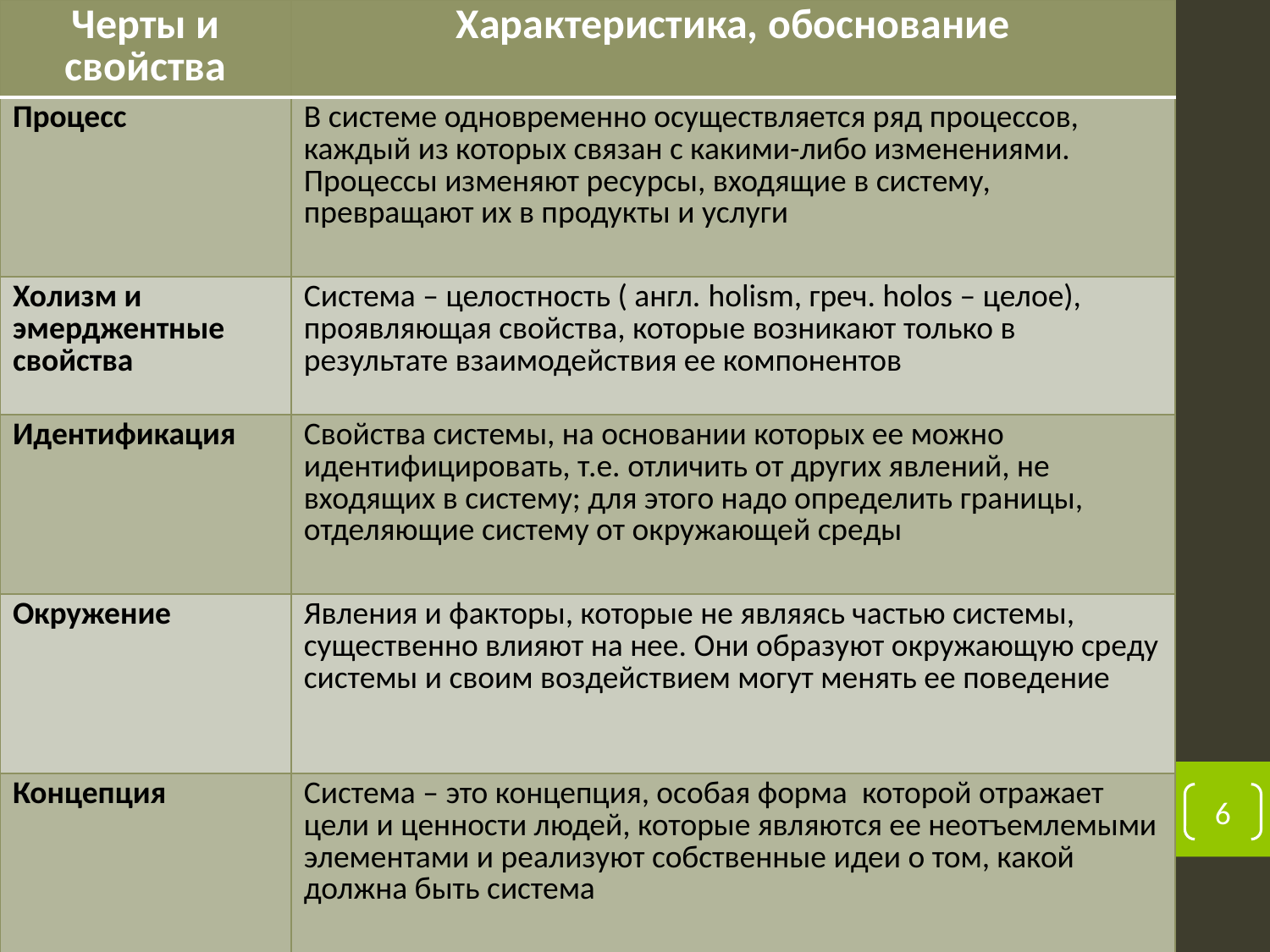

| Черты и свойства | Характеристика, обоснование |
| --- | --- |
| Процесс | В системе одновременно осуществляется ряд процессов, каждый из которых связан с какими-либо изменениями. Процессы изменяют ресурсы, входящие в систему, превращают их в продукты и услуги |
| Холизм и эмерджентные свойства | Система – целостность ( англ. holism, греч. holos – целое), проявляющая свойства, которые возникают только в результате взаимодействия ее компонентов |
| Идентификация | Свойства системы, на основании которых ее можно идентифицировать, т.е. отличить от других явлений, не входящих в систему; для этого надо определить границы, отделяющие систему от окружающей среды |
| Окружение | Явления и факторы, которые не являясь частью системы, существенно влияют на нее. Они образуют окружающую среду системы и своим воздействием могут менять ее поведение |
| Концепция | Система – это концепция, особая форма которой отражает цели и ценности людей, которые являются ее неотъемлемыми элементами и реализуют собственные идеи о том, какой должна быть система |
6